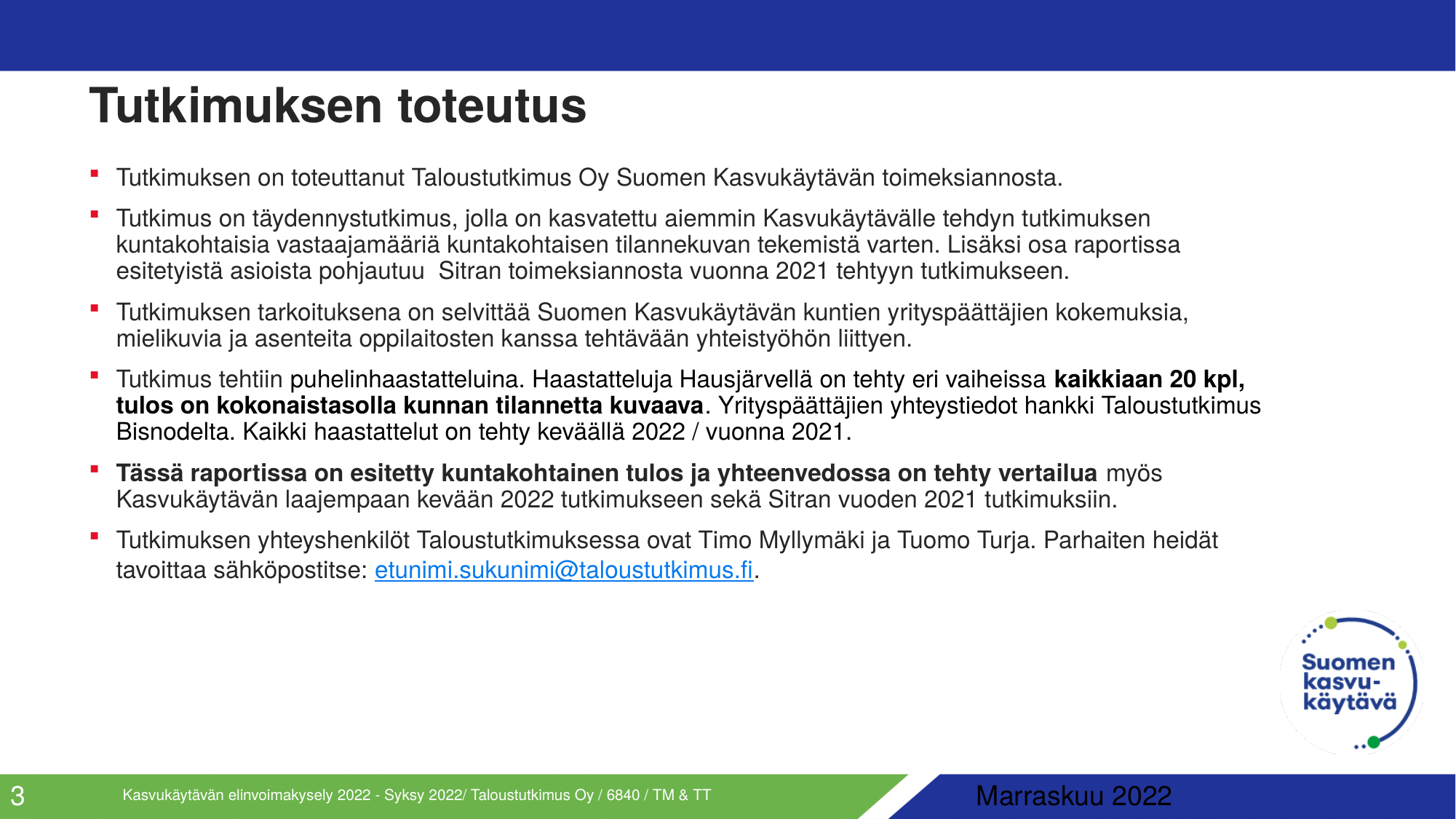

# Tutkimuksen toteutus
Tutkimuksen on toteuttanut Taloustutkimus Oy Suomen Kasvukäytävän toimeksiannosta.
Tutkimus on täydennystutkimus, jolla on kasvatettu aiemmin Kasvukäytävälle tehdyn tutkimuksen kuntakohtaisia vastaajamääriä kuntakohtaisen tilannekuvan tekemistä varten. Lisäksi osa raportissa esitetyistä asioista pohjautuu  Sitran toimeksiannosta vuonna 2021 tehtyyn tutkimukseen.
Tutkimuksen tarkoituksena on selvittää Suomen Kasvukäytävän kuntien yrityspäättäjien kokemuksia, mielikuvia ja asenteita oppilaitosten kanssa tehtävään yhteistyöhön liittyen.
Tutkimus tehtiin puhelinhaastatteluina. Haastatteluja Hausjärvellä on tehty eri vaiheissa kaikkiaan 20 kpl, tulos on kokonaistasolla kunnan tilannetta kuvaava. Yrityspäättäjien yhteystiedot hankki Taloustutkimus Bisnodelta. Kaikki haastattelut on tehty keväällä 2022 / vuonna 2021.
Tässä raportissa on esitetty kuntakohtainen tulos ja yhteenvedossa on tehty vertailua myös Kasvukäytävän laajempaan kevään 2022 tutkimukseen sekä Sitran vuoden 2021 tutkimuksiin.
Tutkimuksen yhteyshenkilöt Taloustutkimuksessa ovat Timo Myllymäki ja Tuomo Turja. Parhaiten heidät tavoittaa sähköpostitse: etunimi.sukunimi@taloustutkimus.fi.

Kasvukäytävän elinvoimakysely 2022 - Syksy 2022/ Taloustutkimus Oy / 6840 / TM & TT
3
Marraskuu 2022